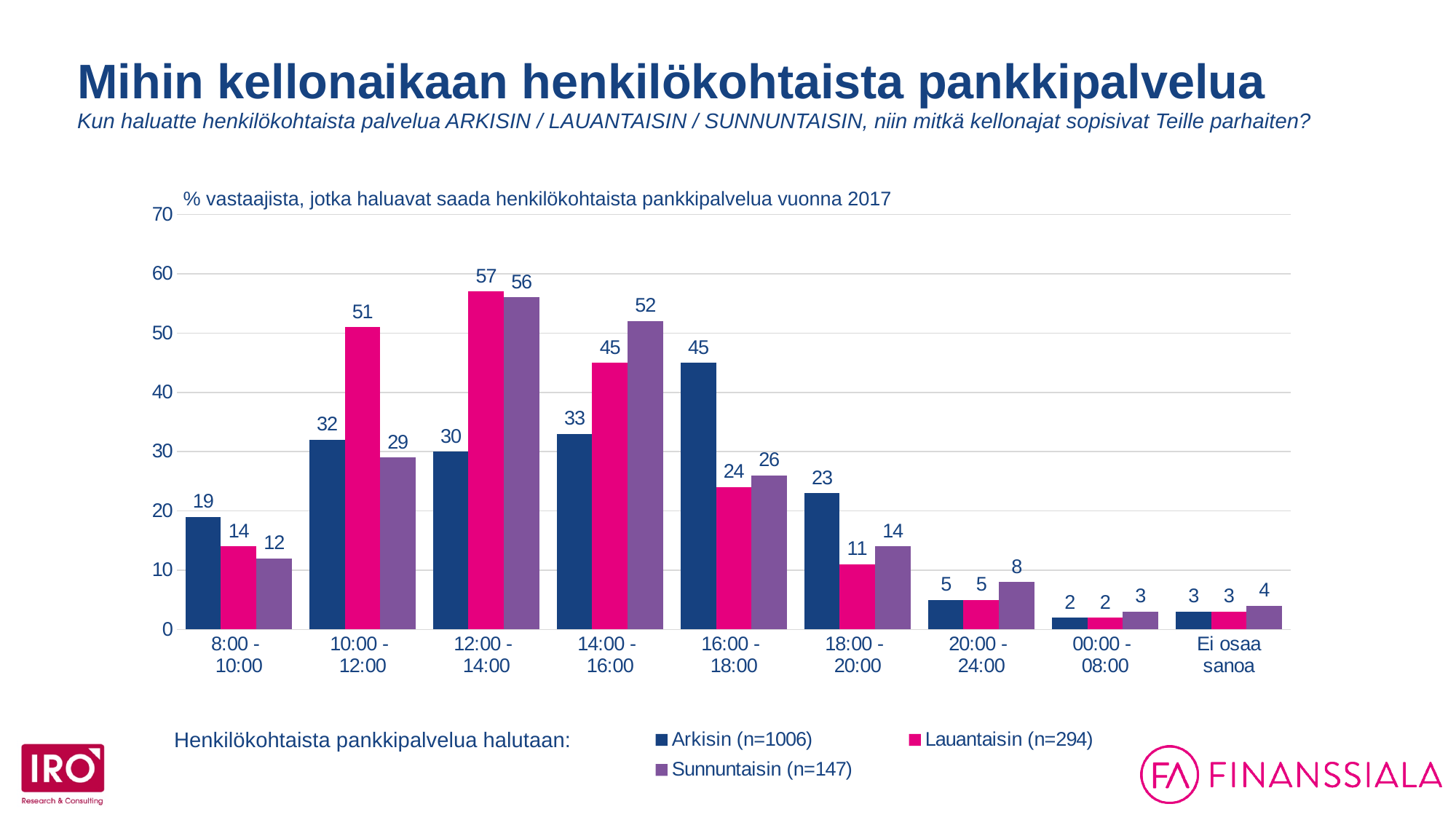

Mihin kellonaikaan henkilökohtaista pankkipalvelua
Kun haluatte henkilökohtaista palvelua ARKISIN / LAUANTAISIN / SUNNUNTAISIN, niin mitkä kellonajat sopisivat Teille parhaiten?
% vastaajista, jotka haluavat saada henkilökohtaista pankkipalvelua vuonna 2017

### Chart

| Category | Arkisin (n=1006) | Lauantaisin (n=294) | Sunnuntaisin (n=147) |
|---|---|---|---|
| 8:00 -
10:00 | 19.0 | 14.0 | 12.0 |
| 10:00 -
12:00 | 32.0 | 51.0 | 29.0 |
| 12:00 -
14:00 | 30.0 | 57.0 | 56.0 |
| 14:00 -
16:00 | 33.0 | 45.0 | 52.0 |
| 16:00 -
18:00 | 45.0 | 24.0 | 26.0 |
| 18:00 -
20:00 | 23.0 | 11.0 | 14.0 |
| 20:00 -
24:00 | 5.0 | 5.0 | 8.0 |
| 00:00 -
08:00 | 2.0 | 2.0 | 3.0 |
| Ei osaa sanoa | 3.0 | 3.0 | 4.0 |
Henkilökohtaista pankkipalvelua halutaan: